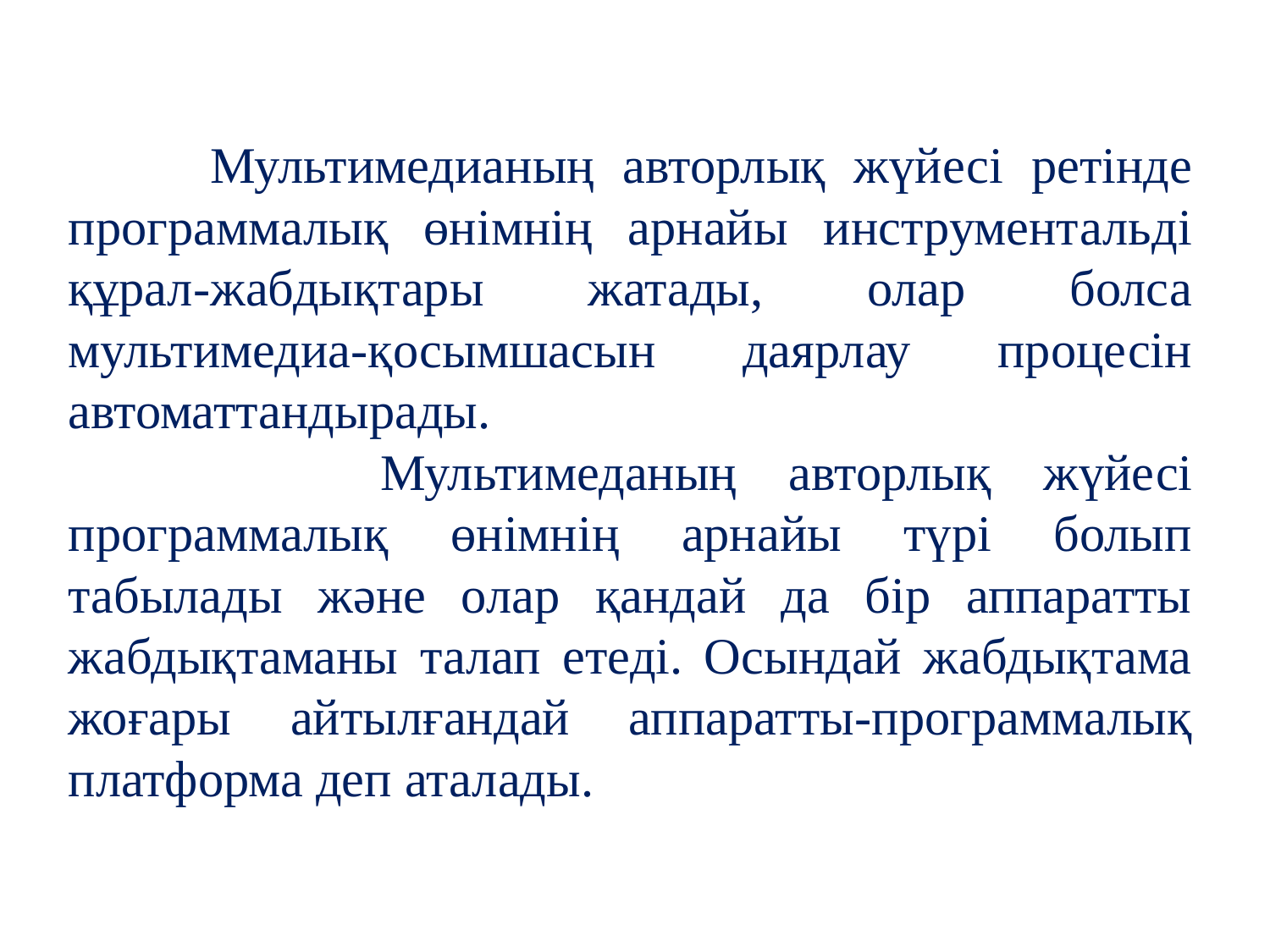

Мультимедианың авторлық жүйесі ретінде программалық өнімнің арнайы инструментальді құрал-жабдықтары жатады, олар болса мультимедиа-қосымшасын даярлау процесін автоматтандырады.
      Мультимеданың авторлық жүйесі программалық өнімнің арнайы түрі болып табылады және олар қандай да бір аппаратты жабдықтаманы талап етеді. Осындай жабдықтама жоғары айтылғандай аппаратты-программалық платформа деп аталады.